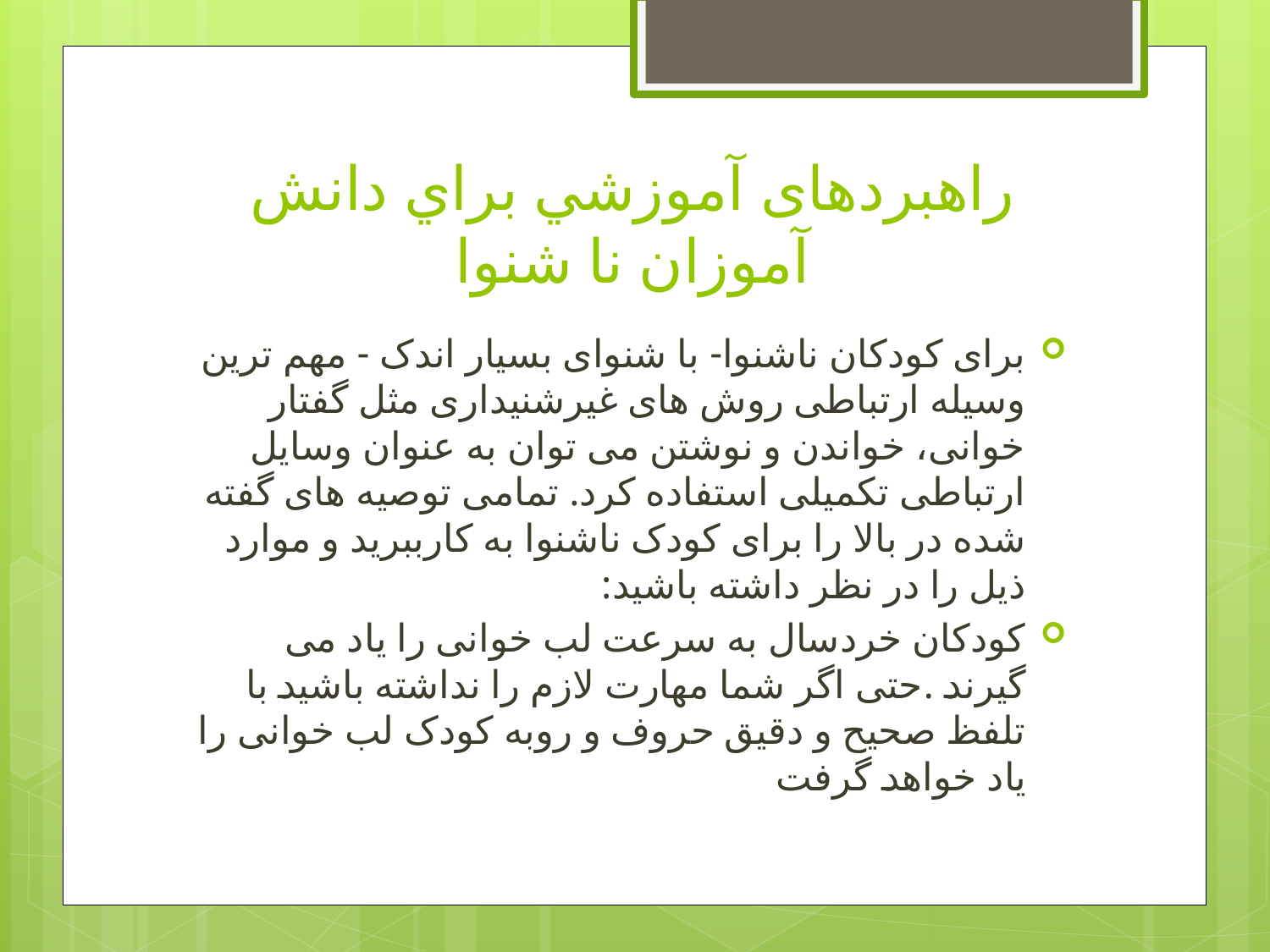

# راهبردهای آموزشي براي دانش آموزان نا شنوا
‏برای کودکان ناشنوا- با شنوای بسیار اندک - مهم ترین وسیله ارتباطی روش های ‏غیرشنیداری مثل گفتار خوانی، خواندن و نوشتن می توان به عنوان ‏وسایل ارتباطی تکمیلی استفاده کرد. تمامی توصیه های گفته شده در بالا را برای کودک ‏ناشنوا به کارببريد و موارد ذیل را در نظر داشته باشید:
کودکان خردسال به سرعت لب خوانی را یاد می گیرند .حتی اگر شما مهارت لازم را نداشته باشید با تلفظ صحیح و دقیق حروف و روبه کودک لب خوانی را یاد خواهد گرفت